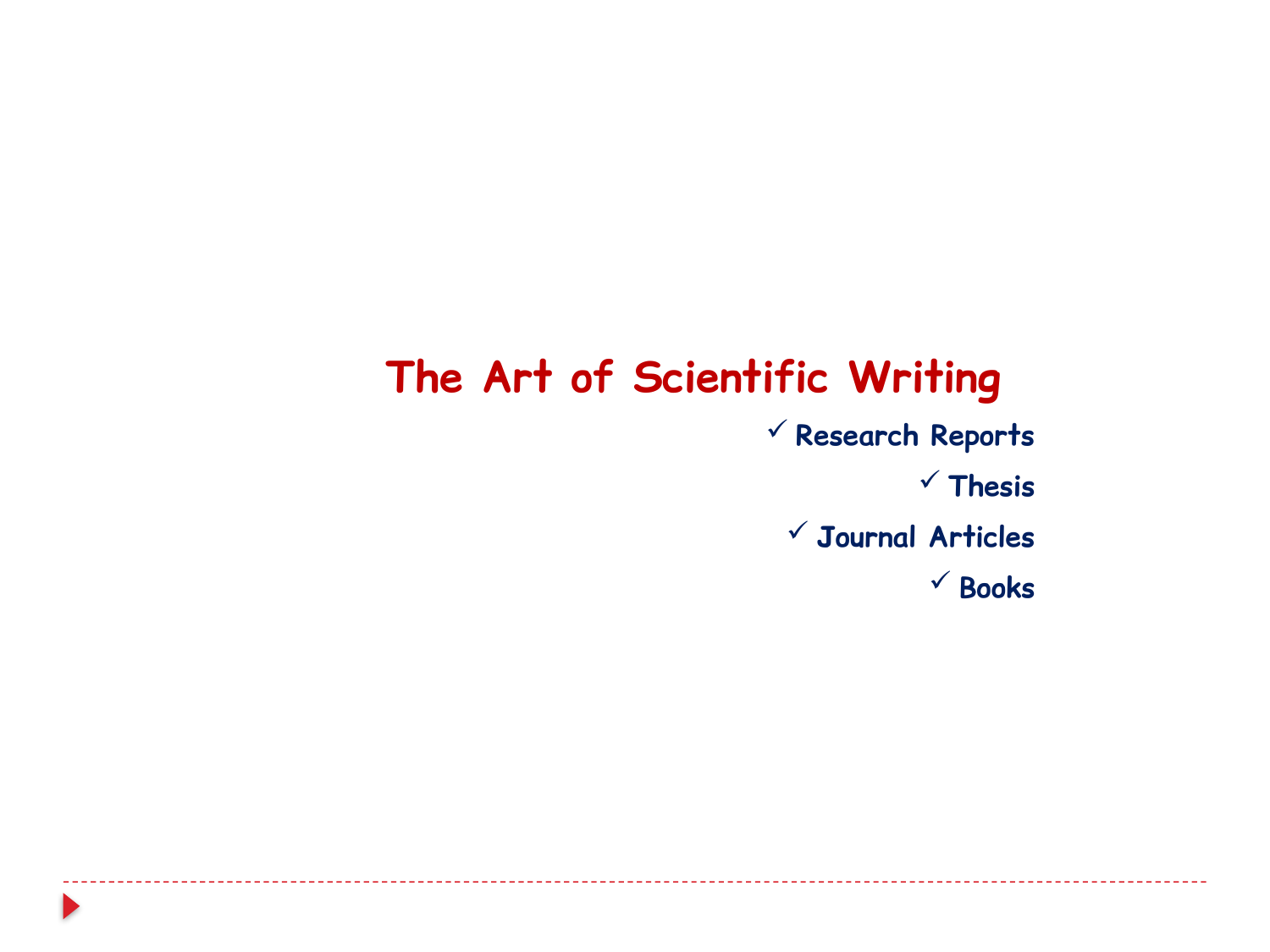

The Art of Scientific Writing
Research Reports
Thesis
Journal Articles
Books